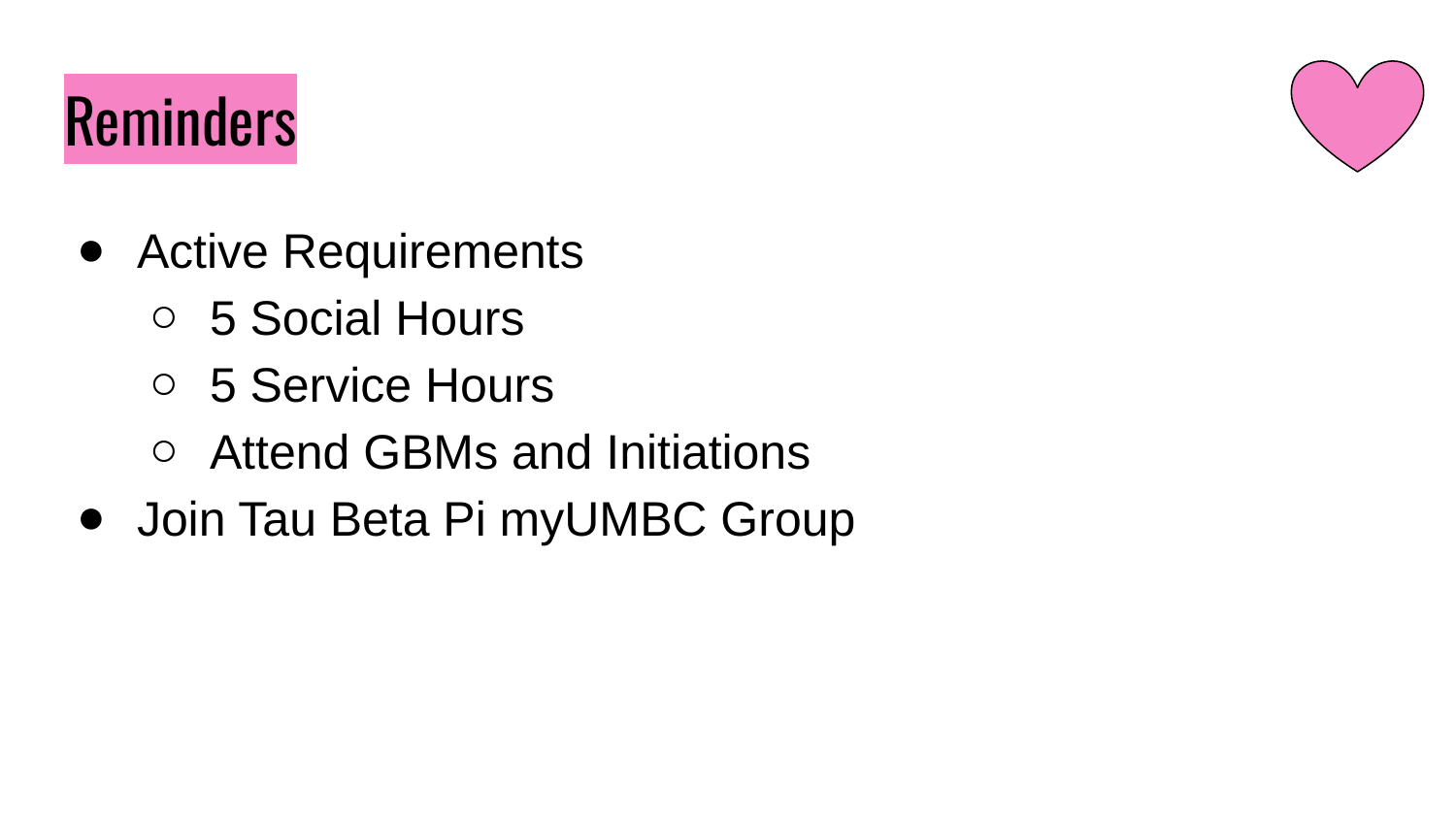

# Reminders
Active Requirements
5 Social Hours
5 Service Hours
Attend GBMs and Initiations
Join Tau Beta Pi myUMBC Group